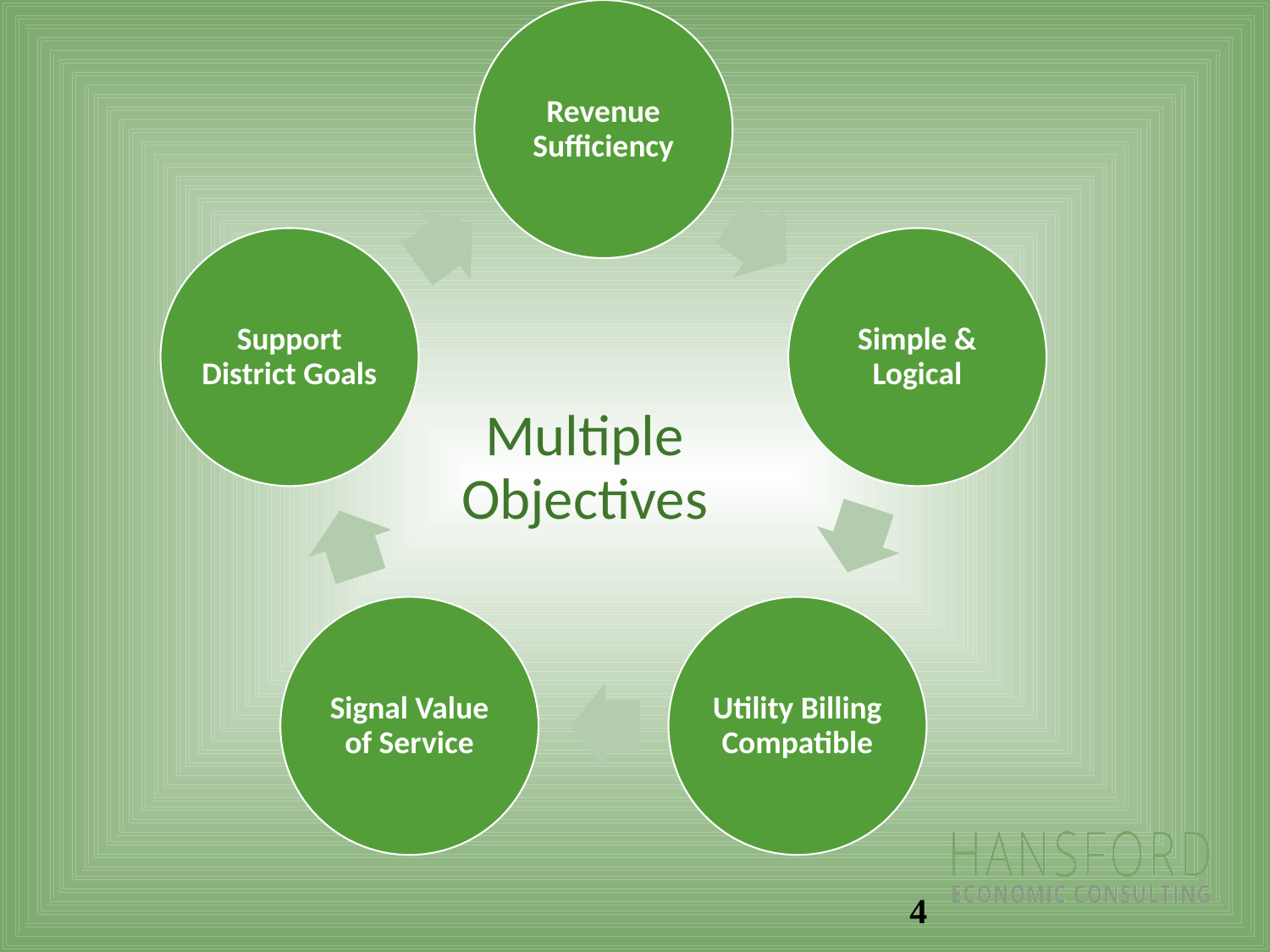

Revenue Sufficiency

Simple & Logical

Utility Billing Compatible

Signal Value of Service

Support District Goals

Multiple
Objectives
4